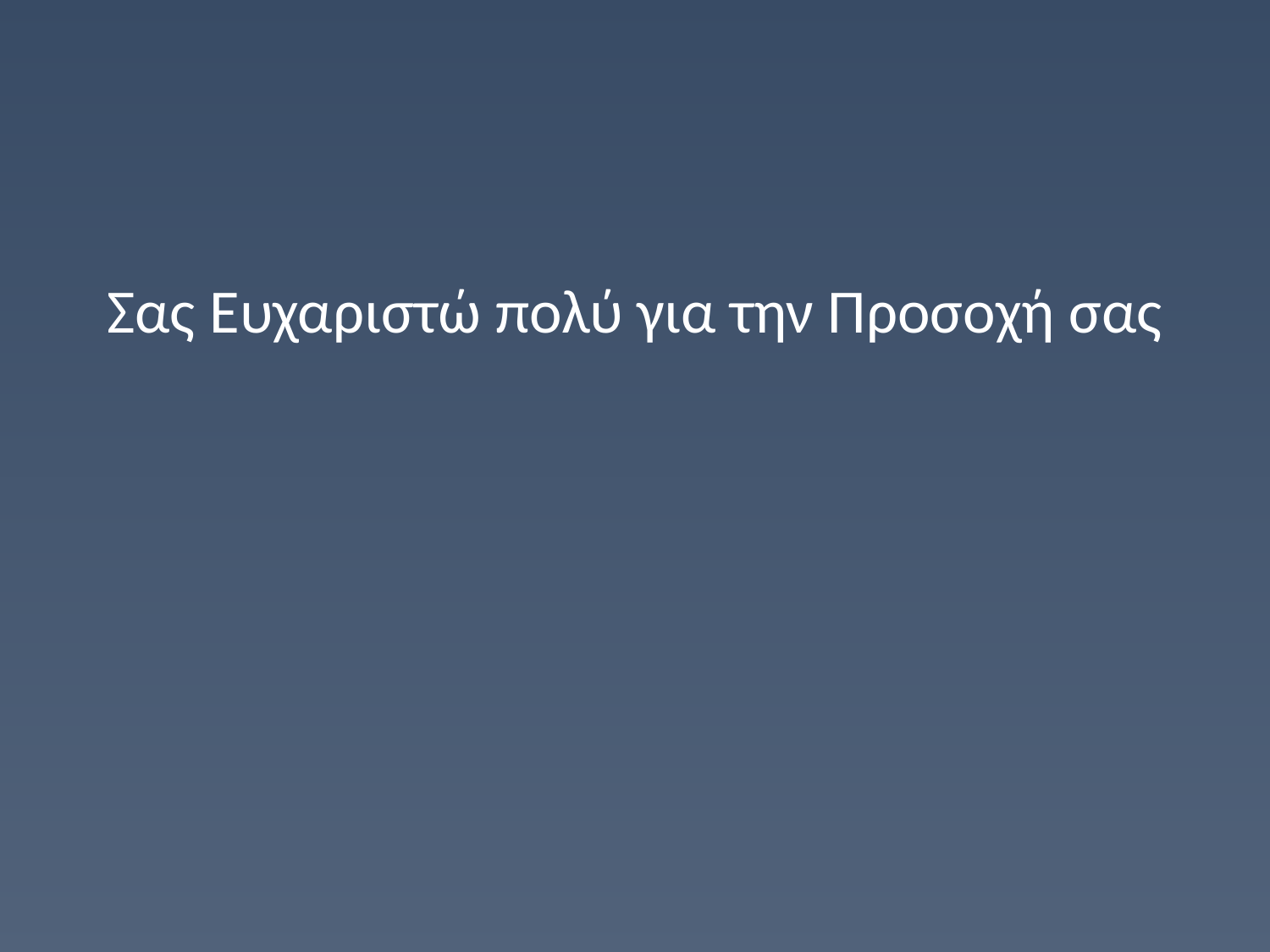

Σας Ευχαριστώ πολύ για την Προσοχή σας